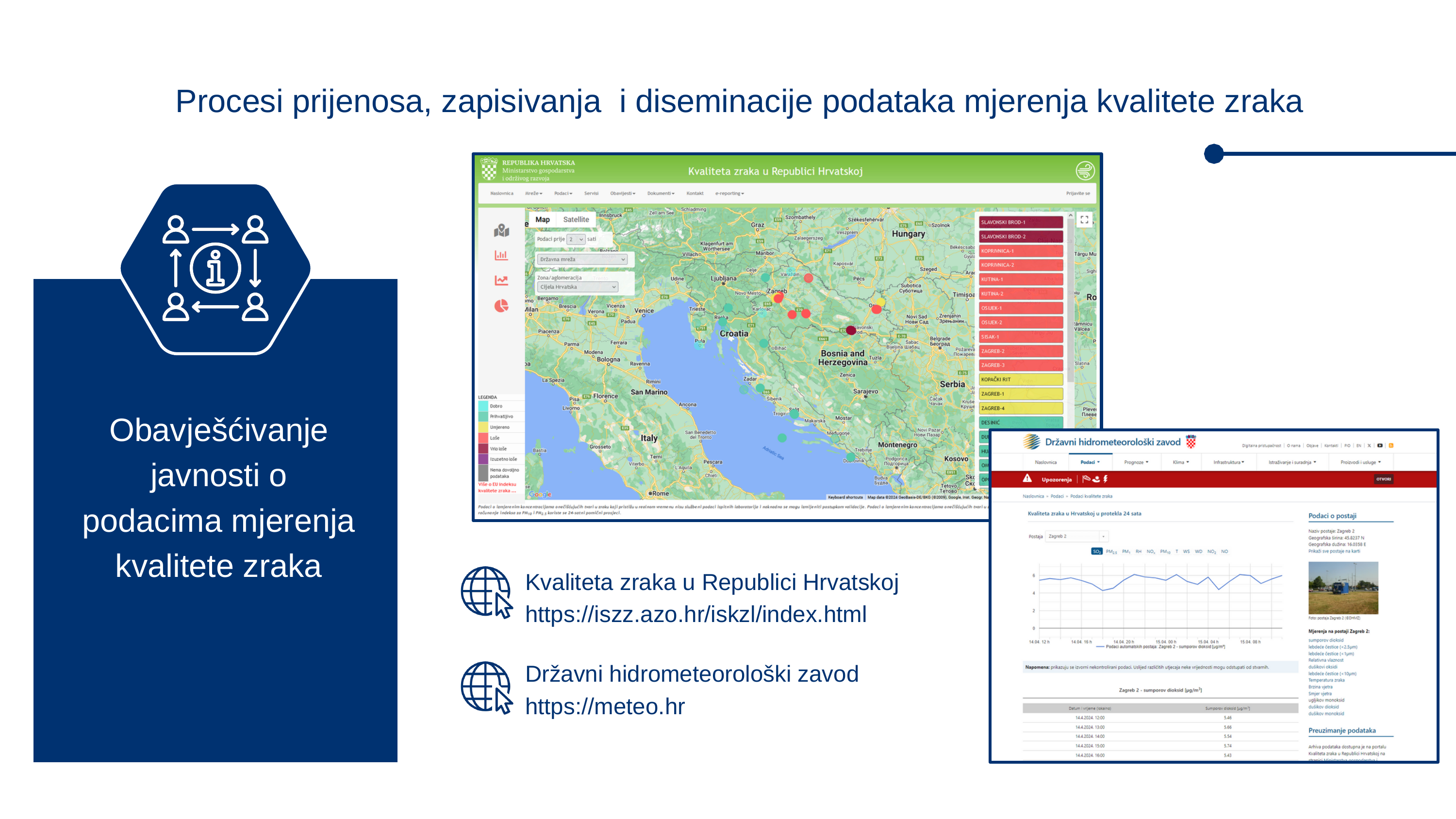

Procesi prijenosa, zapisivanja  i diseminacije podataka mjerenja kvalitete zraka

Obavješćivanje javnosti o podacima mjerenja kvalitete zraka

Kvaliteta zraka u Republici Hrvatskoj
https://iszz.azo.hr/iskzl/index.html
Državni hidrometeorološki zavod
https://meteo.hr